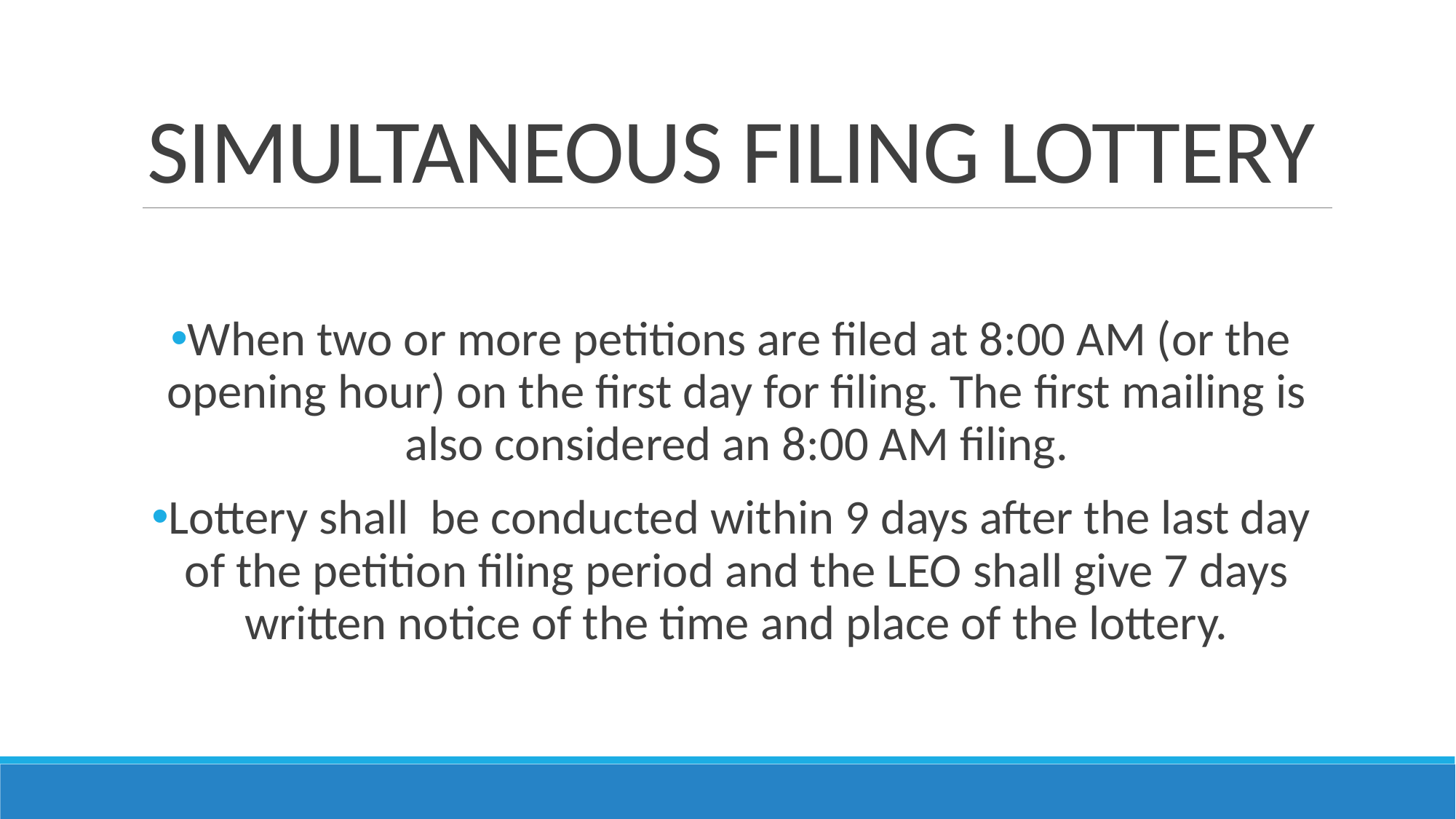

# Simultaneous Filing Lottery
When two or more petitions are filed at 8:00 AM (or the opening hour) on the first day for filing. The first mailing is also considered an 8:00 AM filing.
Lottery shall  be conducted within 9 days after the last day of the petition filing period and the LEO shall give 7 days written notice of the time and place of the lottery.